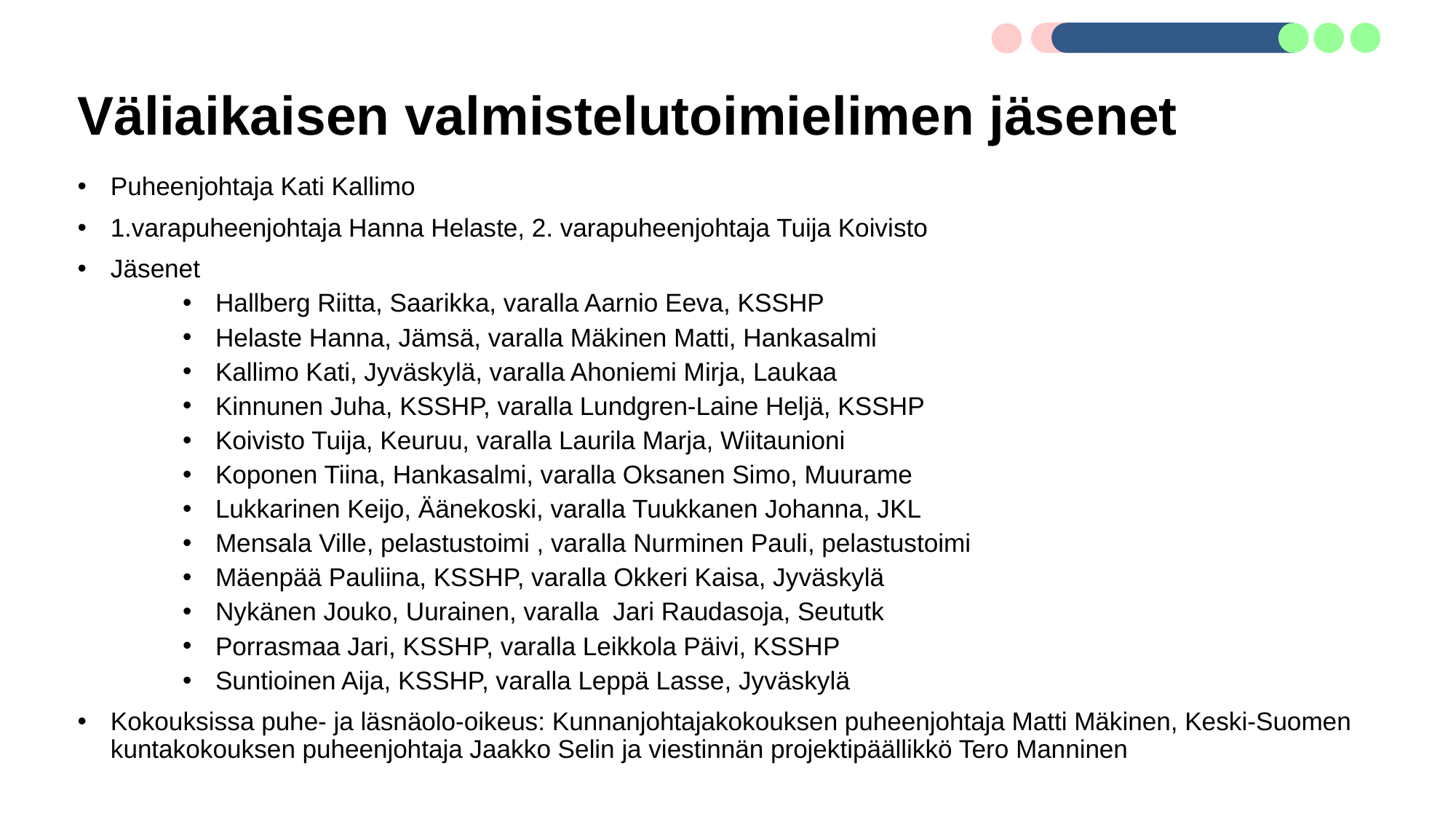

# Väliaikaisen valmistelutoimielimen jäsenet
Puheenjohtaja Kati Kallimo
1.varapuheenjohtaja Hanna Helaste, 2. varapuheenjohtaja Tuija Koivisto
Jäsenet
Hallberg Riitta, Saarikka, varalla Aarnio Eeva, KSSHP
Helaste Hanna, Jämsä, varalla Mäkinen Matti, Hankasalmi
Kallimo Kati, Jyväskylä, varalla Ahoniemi Mirja, Laukaa
Kinnunen Juha, KSSHP, varalla Lundgren-Laine Heljä, KSSHP
Koivisto Tuija, Keuruu, varalla Laurila Marja, Wiitaunioni
Koponen Tiina, Hankasalmi, varalla Oksanen Simo, Muurame
Lukkarinen Keijo, Äänekoski, varalla Tuukkanen Johanna, JKL
Mensala Ville, pelastustoimi , varalla Nurminen Pauli, pelastustoimi
Mäenpää Pauliina, KSSHP, varalla Okkeri Kaisa, Jyväskylä
Nykänen Jouko, Uurainen, varalla  Jari Raudasoja, Seututk
Porrasmaa Jari, KSSHP, varalla Leikkola Päivi, KSSHP
Suntioinen Aija, KSSHP, varalla Leppä Lasse, Jyväskylä
Kokouksissa puhe- ja läsnäolo-oikeus: Kunnanjohtajakokouksen puheenjohtaja Matti Mäkinen, Keski-Suomen kuntakokouksen puheenjohtaja Jaakko Selin ja viestinnän projektipäällikkö Tero Manninen